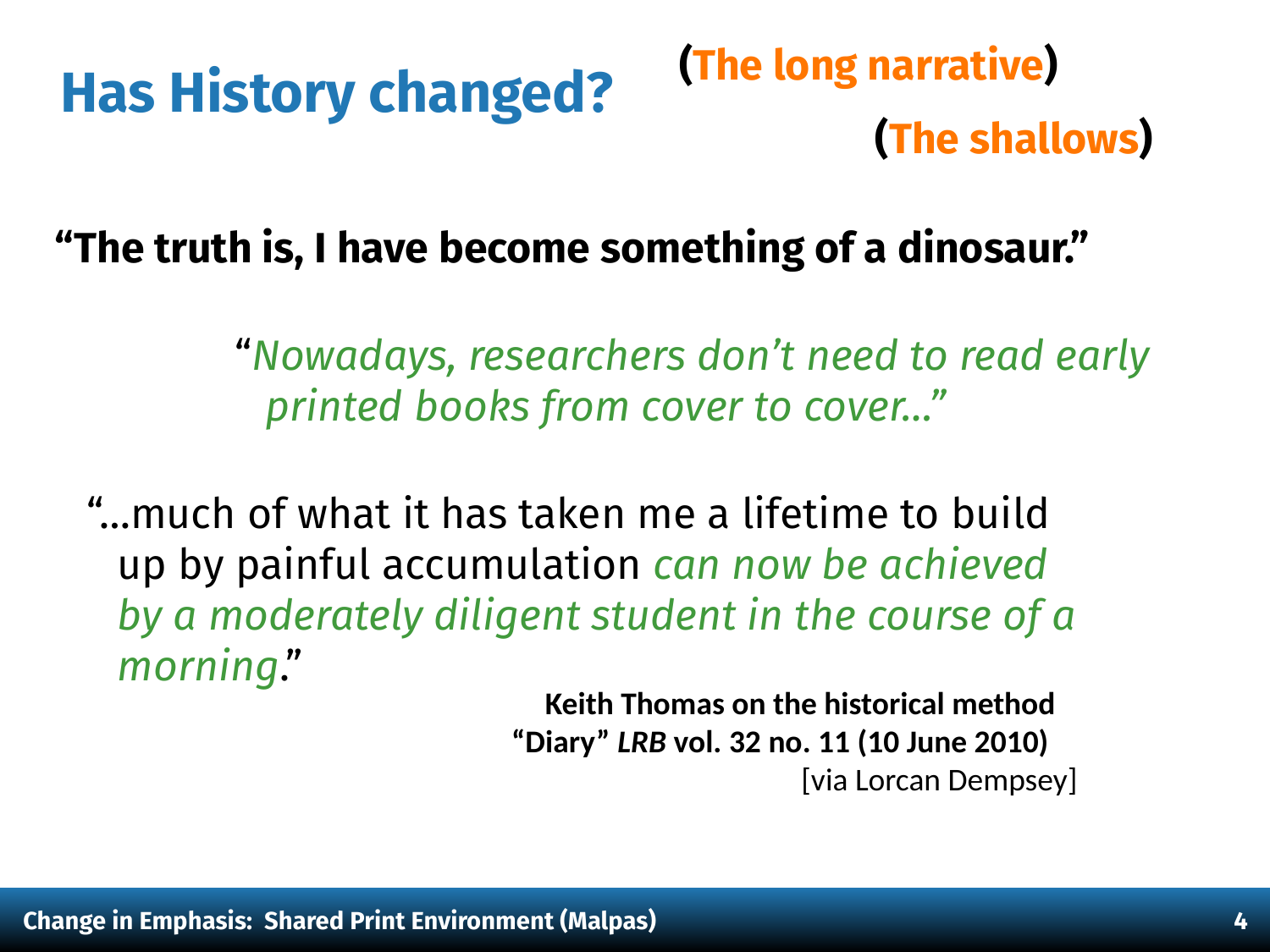

# Has History changed?
(The long narrative)
(The shallows)
“The truth is, I have become something of a dinosaur.”

“Nowadays, researchers don’t need to read early printed books from cover to cover…”
“…much of what it has taken me a lifetime to build up by painful accumulation can now be achieved by a moderately diligent student in the course of a morning.”
Keith Thomas on the historical method    “Diary” LRB vol. 32 no. 11 (10 June 2010)                      [via Lorcan Dempsey]